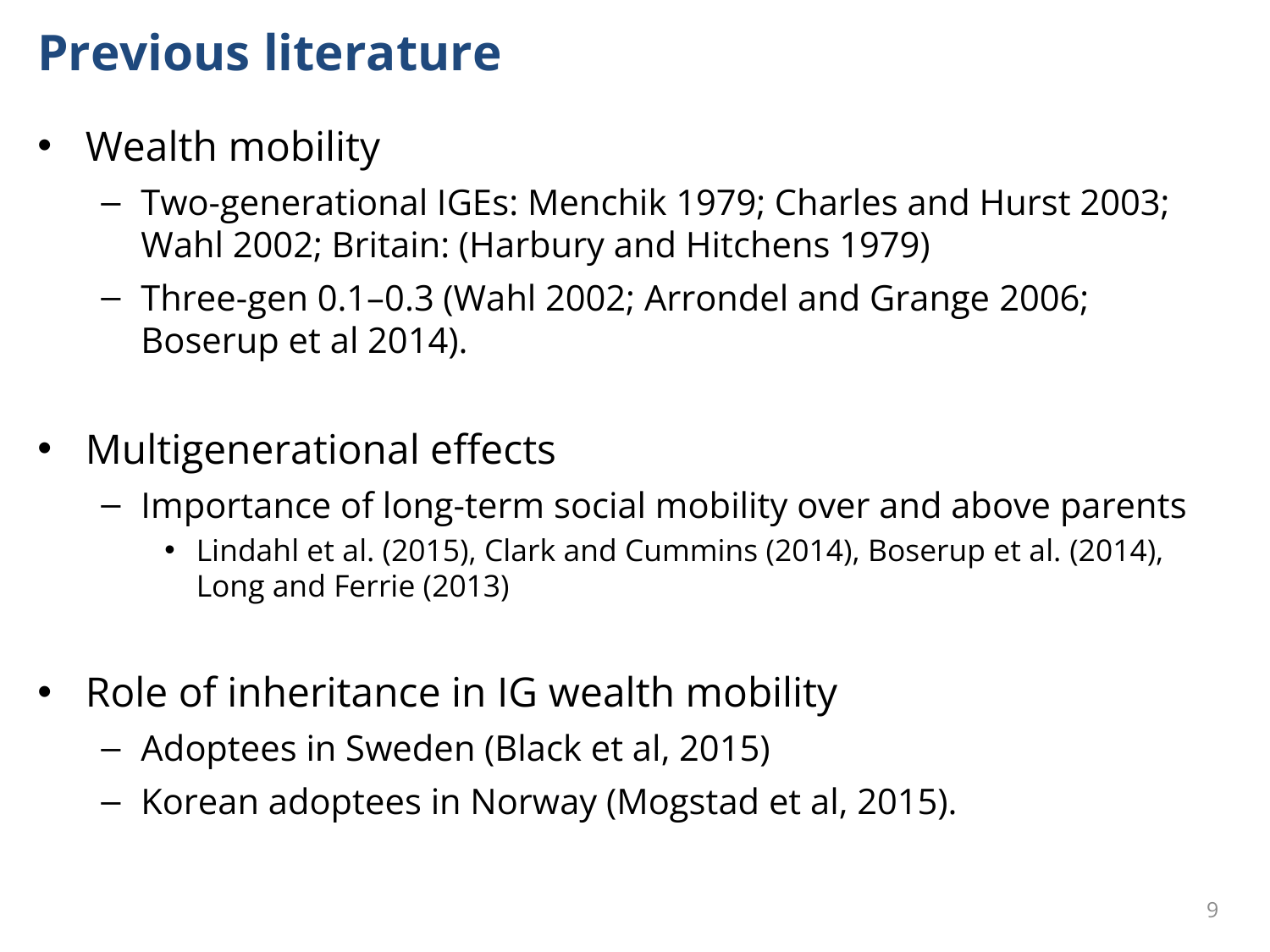

# Previous literature
Wealth mobility
Two-generational IGEs: Menchik 1979; Charles and Hurst 2003; Wahl 2002; Britain: (Harbury and Hitchens 1979)
Three-gen 0.1–0.3 (Wahl 2002; Arrondel and Grange 2006; Boserup et al 2014).
Multigenerational effects
Importance of long-term social mobility over and above parents
Lindahl et al. (2015), Clark and Cummins (2014), Boserup et al. (2014), Long and Ferrie (2013)
Role of inheritance in IG wealth mobility
Adoptees in Sweden (Black et al, 2015)
Korean adoptees in Norway (Mogstad et al, 2015).
9